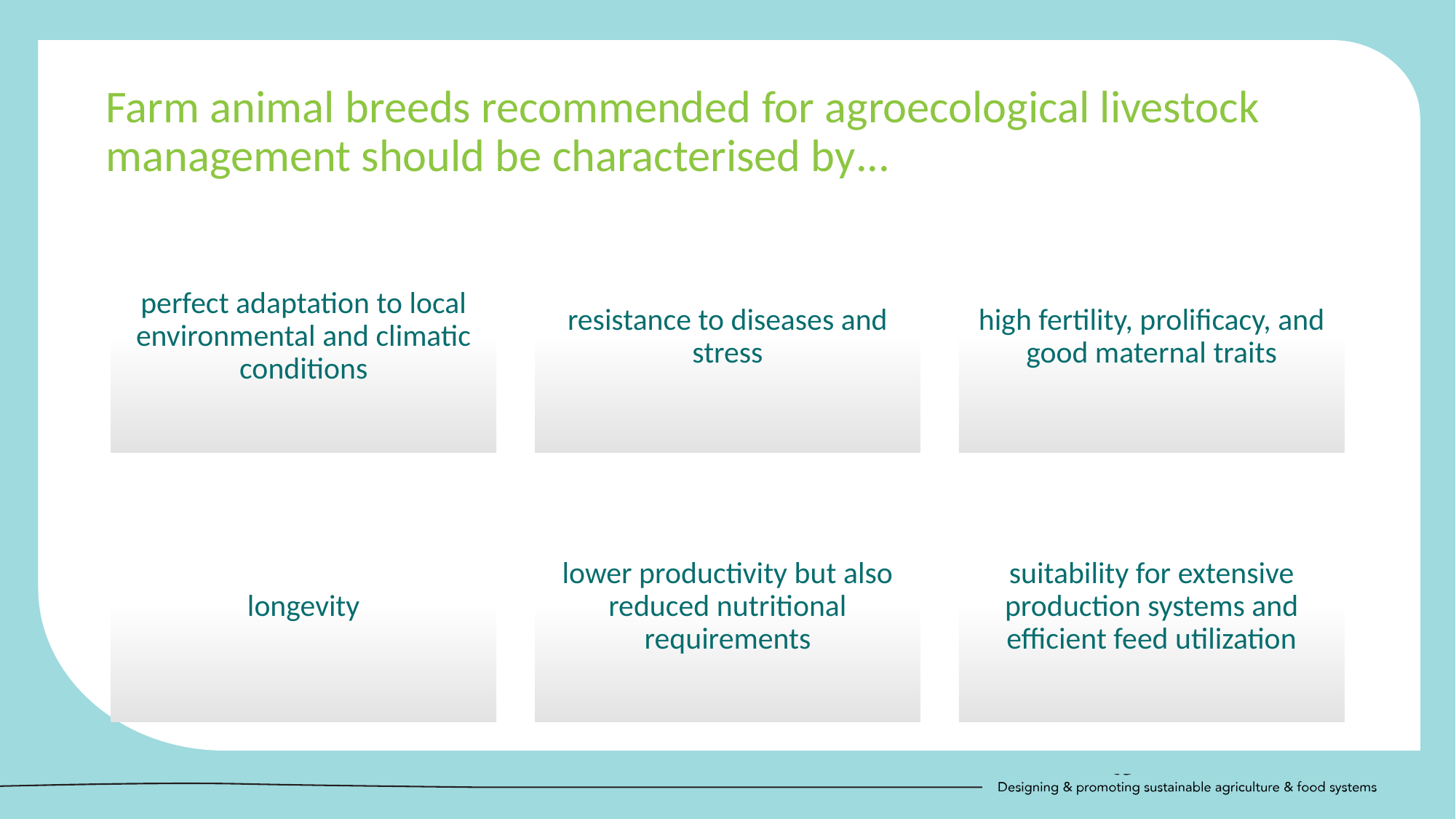

Farm animal breeds recommended for agroecological livestock management should be characterised by...

perfect adaptation to local environmental and climatic conditions
resistance to diseases and stress
high fertility, prolificacy, and good maternal traits
longevity
lower productivity but also reduced nutritional requirements
suitability for extensive production systems and efficient feed utilization